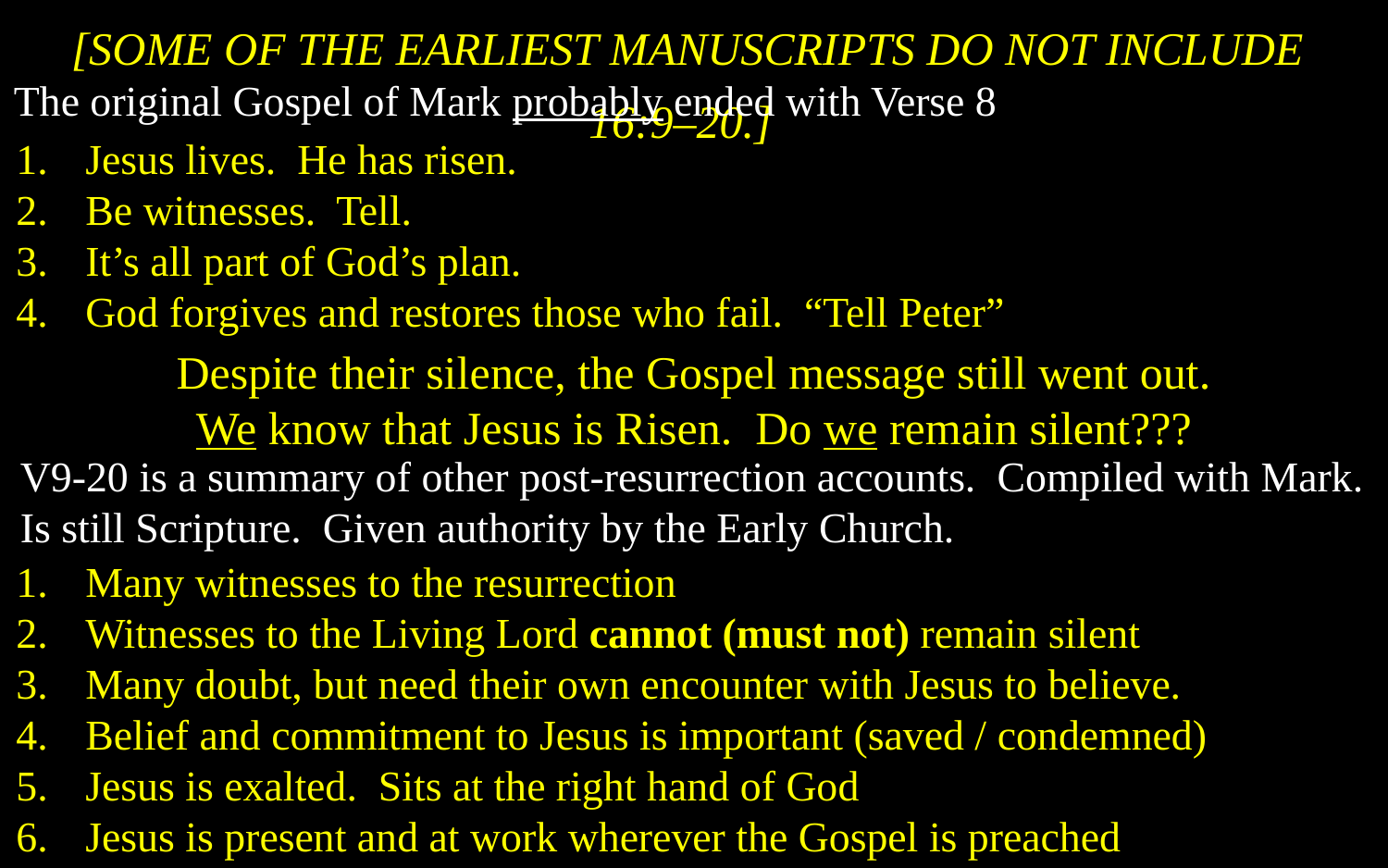

[Some of the earliest manuscripts do not include 16:9–20.]
The original Gospel of Mark probably ended with Verse 8
Jesus lives.  He has risen.
Be witnesses.  Tell.
It’s all part of God’s plan.
God forgives and restores those who fail.  “Tell Peter”
Despite their silence, the Gospel message still went out.
We know that Jesus is Risen.  Do we remain silent???
V9-20 is a summary of other post-resurrection accounts.  Compiled with Mark.
Is still Scripture.  Given authority by the Early Church.
Many witnesses to the resurrection
Witnesses to the Living Lord cannot (must not) remain silent
Many doubt, but need their own encounter with Jesus to believe.
Belief and commitment to Jesus is important (saved / condemned)
Jesus is exalted.  Sits at the right hand of God
Jesus is present and at work wherever the Gospel is preached